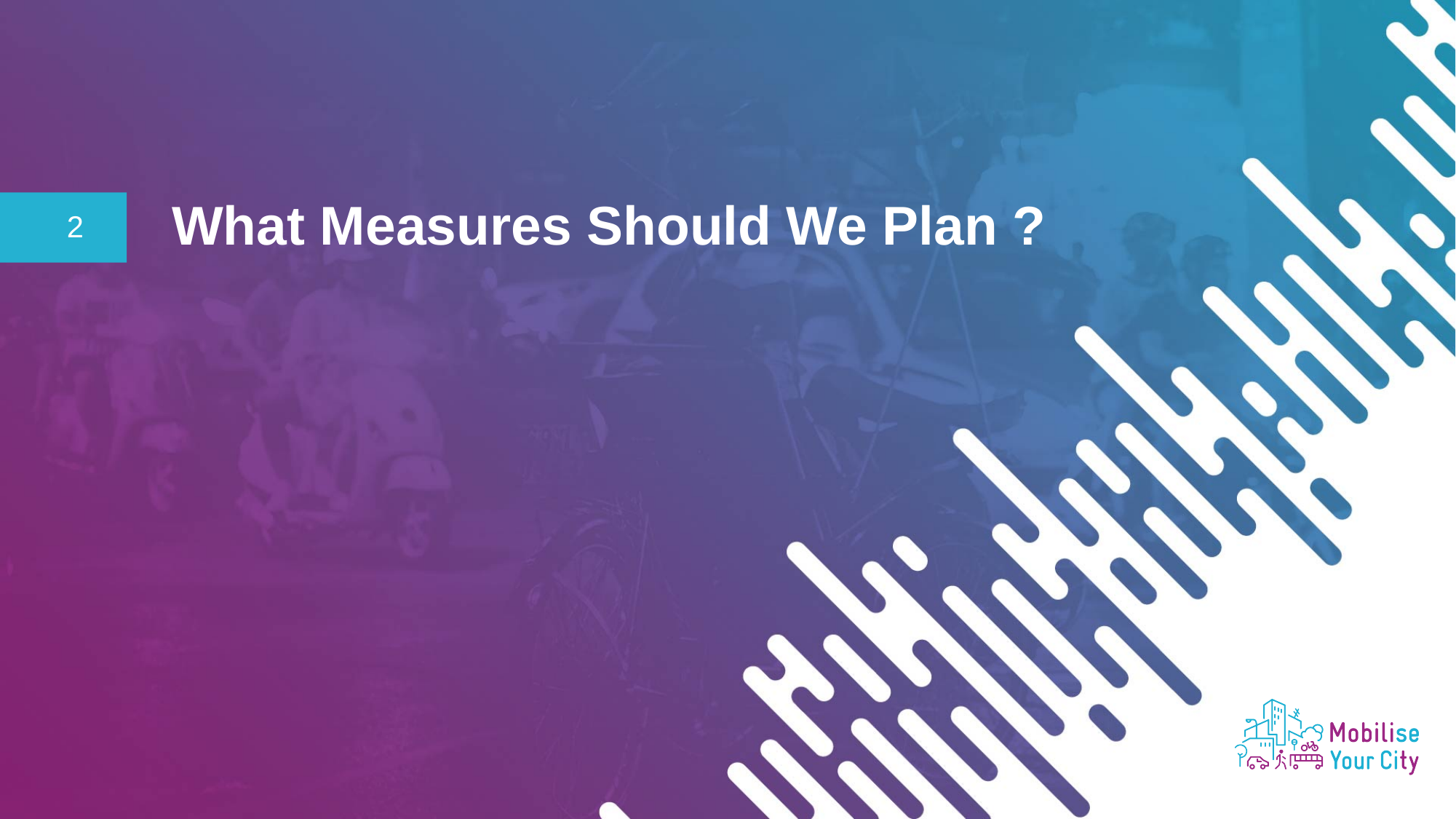

Plan about 30 seconds on this
slide
This slide should briefly introduce this section

2
What Measures Should We Plan ?